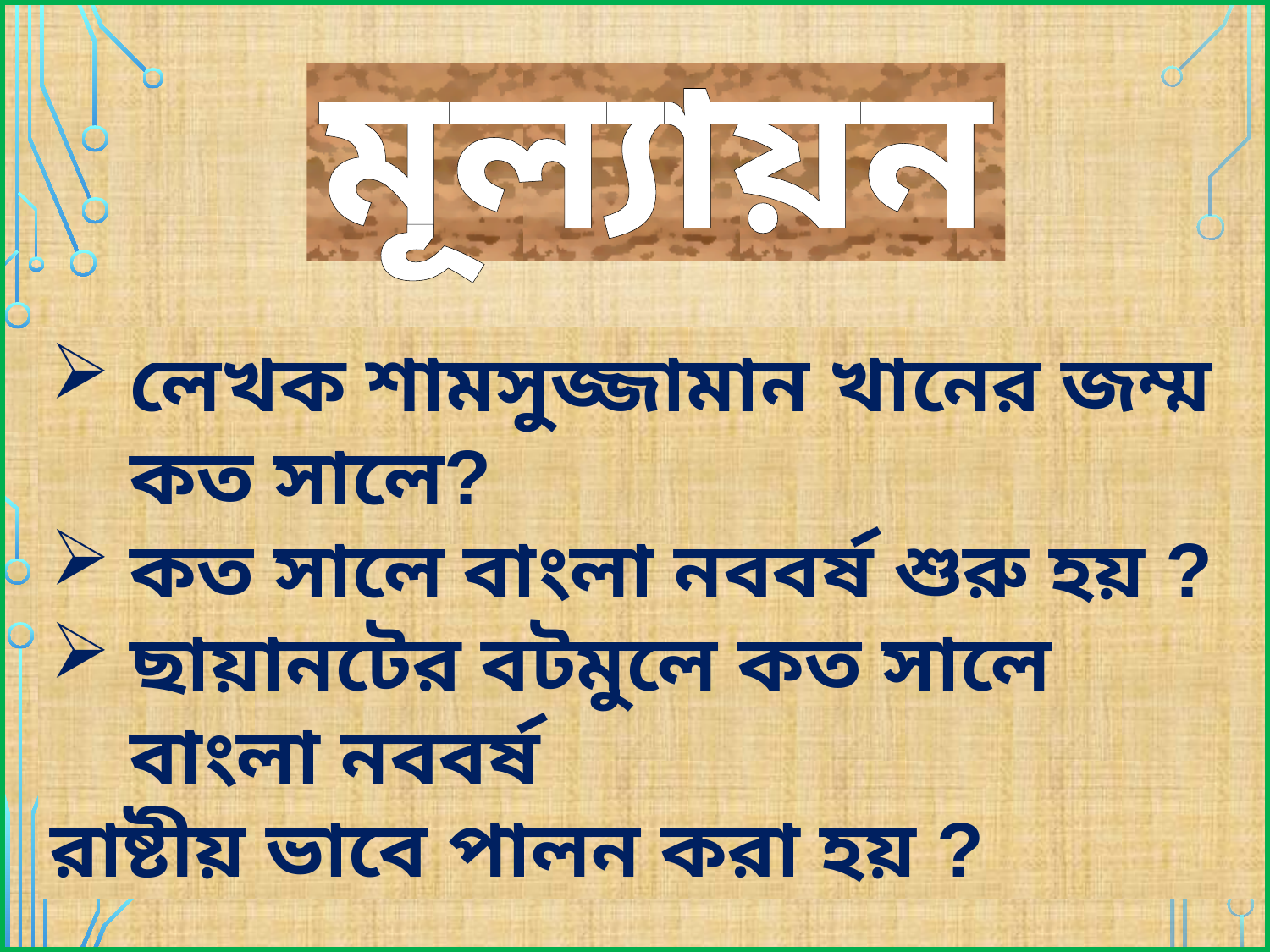

মূল্যায়ন
লেখক শামসুজ্জামান খানের জম্ম কত সালে?
কত সালে বাংলা নববর্ষ শুরু হয় ?
ছায়ানটের বটমুলে কত সালে বাংলা নববর্ষ
রাষ্টীয় ভাবে পালন করা হয় ?